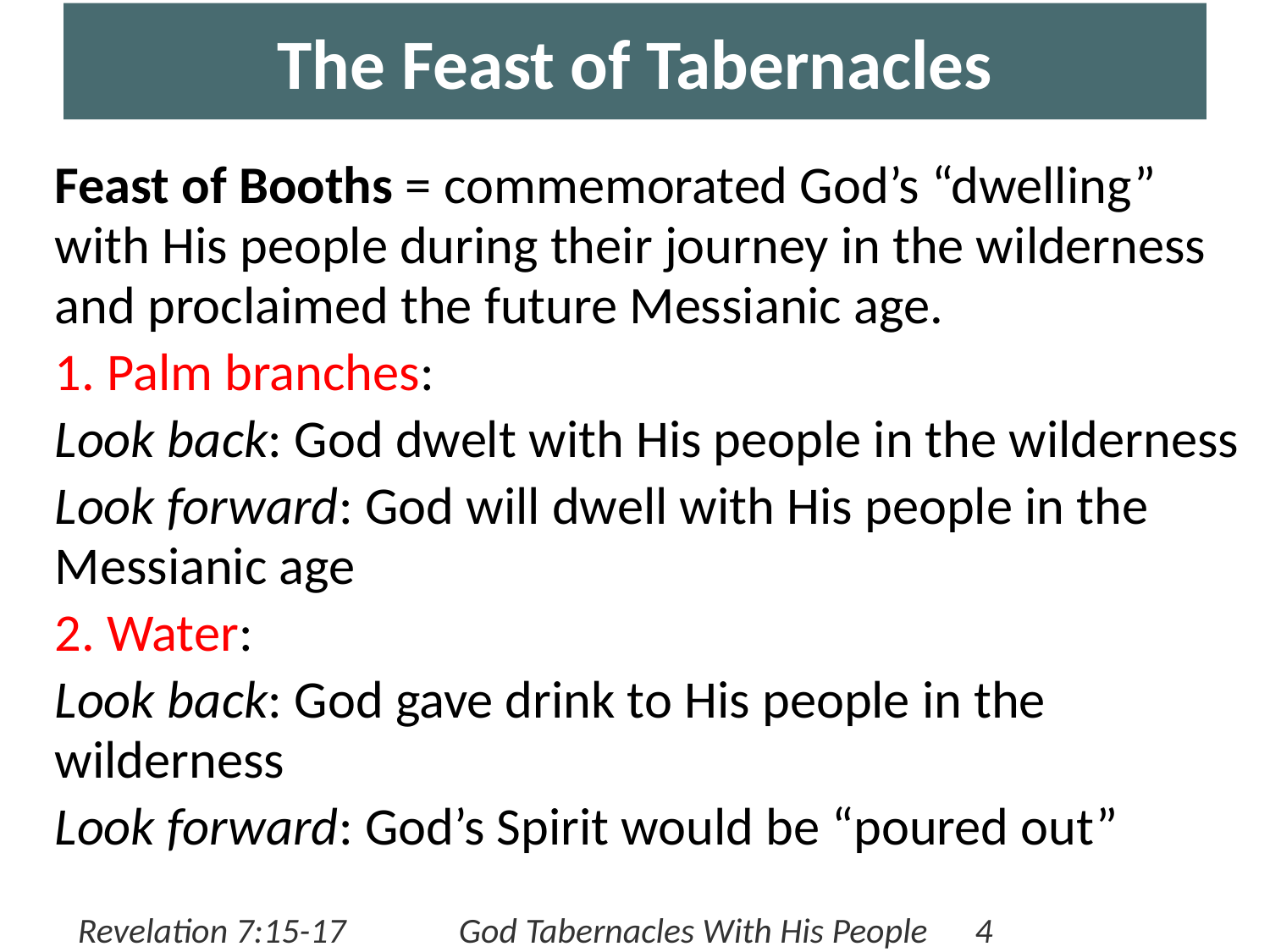

# The Feast of Tabernacles
Feast of Booths = commemorated God’s “dwelling” with His people during their journey in the wilderness and proclaimed the future Messianic age.
1. Palm branches:
Look back: God dwelt with His people in the wilderness
Look forward: God will dwell with His people in the Messianic age
2. Water:
Look back: God gave drink to His people in the wilderness
Look forward: God’s Spirit would be “poured out”